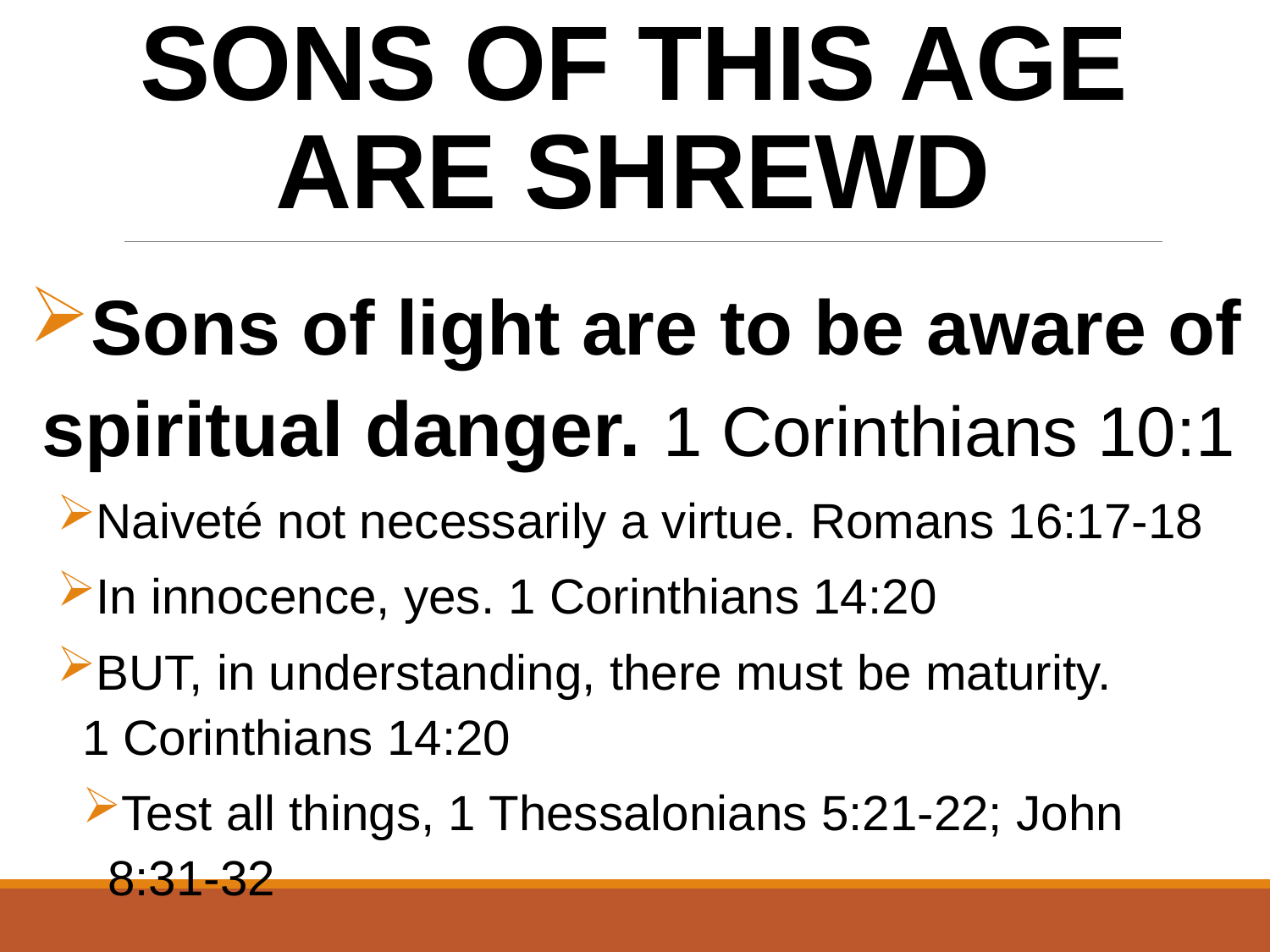

# Sons of this Age are Shrewd
Sons of light are to be aware of spiritual danger. 1 Corinthians 10:1
Naiveté not necessarily a virtue. Romans 16:17-18
In innocence, yes. 1 Corinthians 14:20
BUT, in understanding, there must be maturity.
1 Corinthians 14:20
Test all things, 1 Thessalonians 5:21-22; John 8:31-32
5